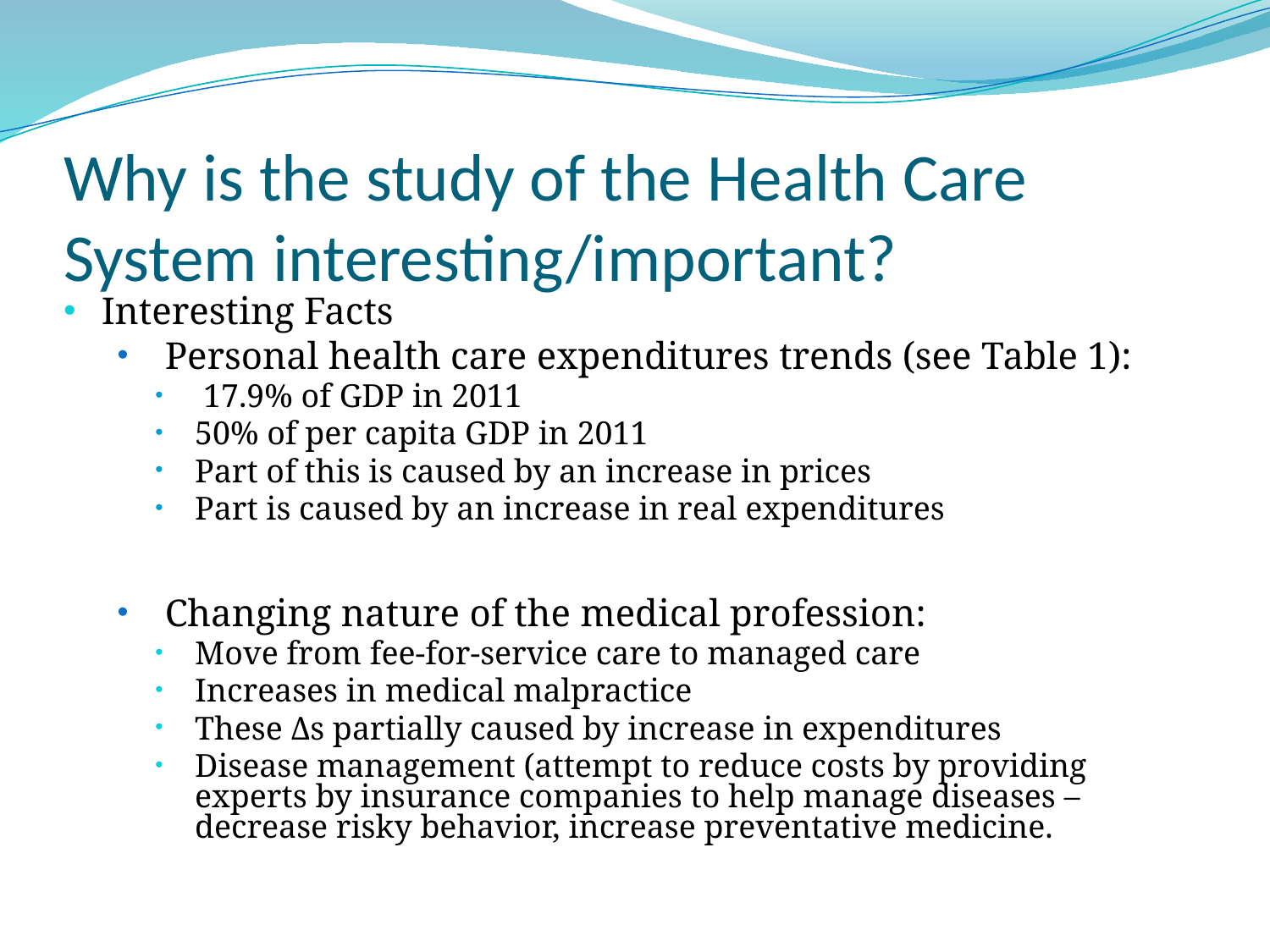

# Why is the study of the Health Care System interesting/important?
Interesting Facts
Personal health care expenditures trends (see Table 1):
 17.9% of GDP in 2011
50% of per capita GDP in 2011
Part of this is caused by an increase in prices
Part is caused by an increase in real expenditures

Changing nature of the medical profession:
Move from fee-for-service care to managed care
Increases in medical malpractice
These Δs partially caused by increase in expenditures
Disease management (attempt to reduce costs by providing experts by insurance companies to help manage diseases – decrease risky behavior, increase preventative medicine.